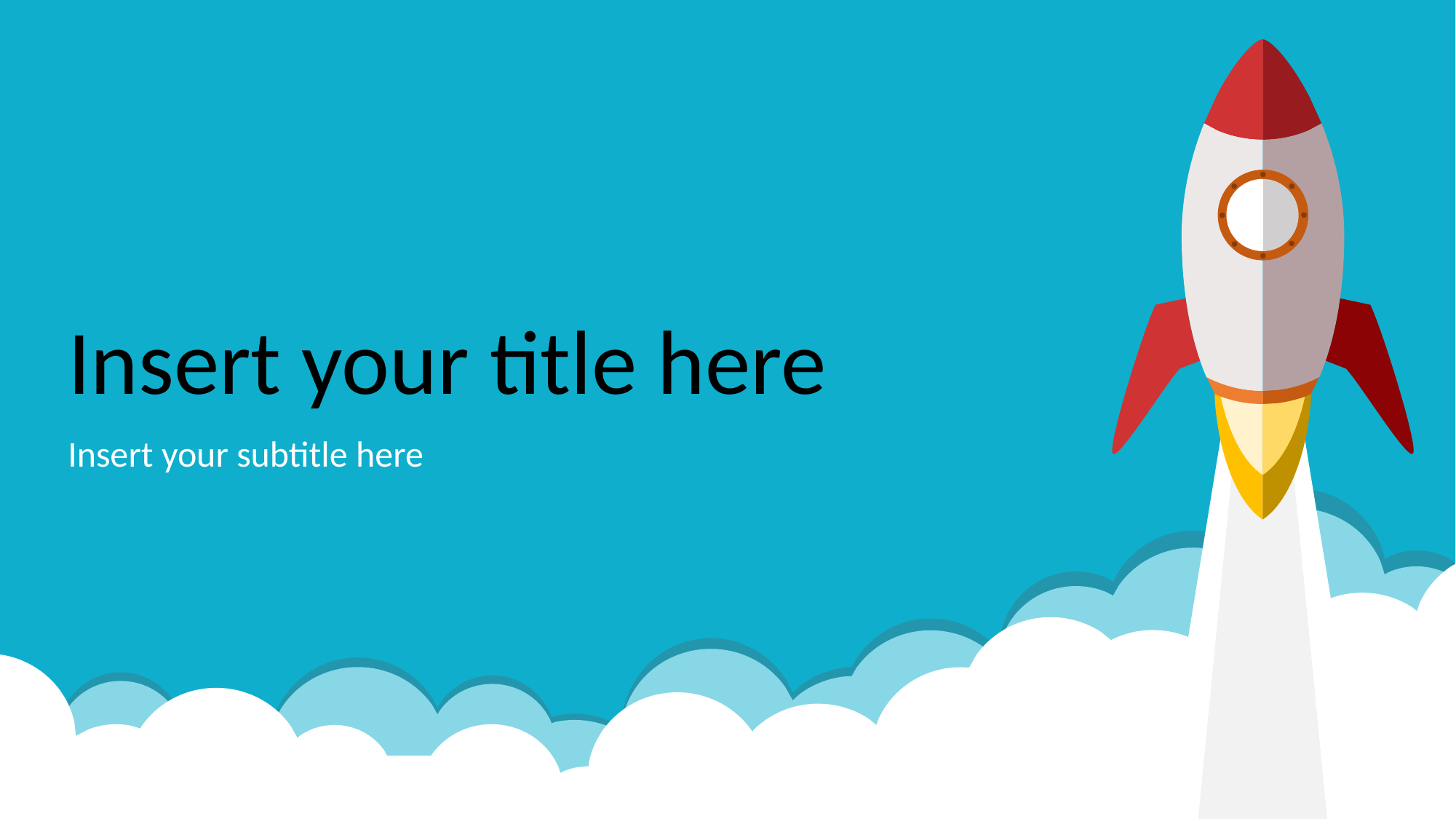

# Insert your title here
Insert your subtitle here